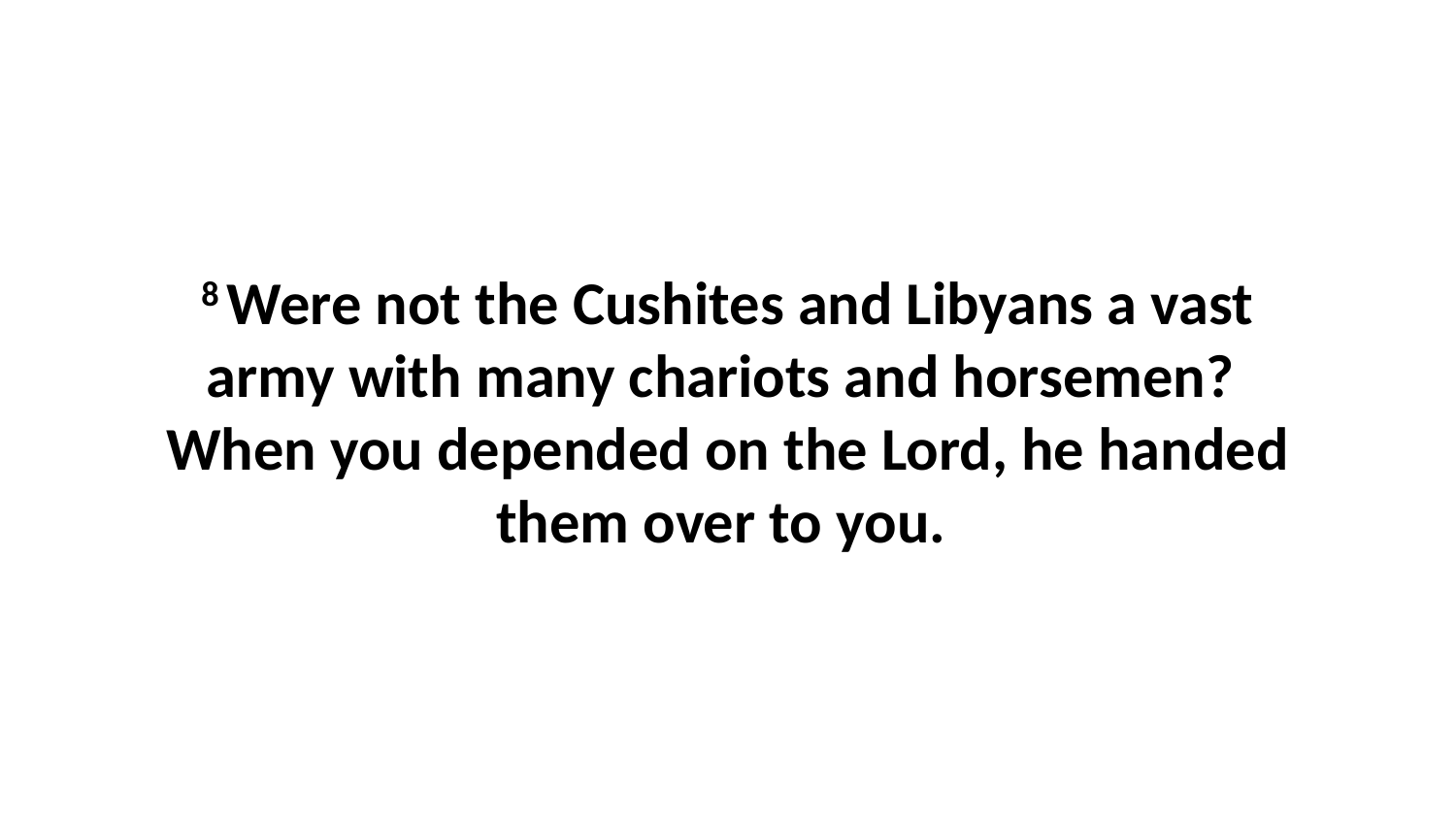

8 Were not the Cushites and Libyans a vast army with many chariots and horsemen?  When you depended on the Lord, he handed them over to you.